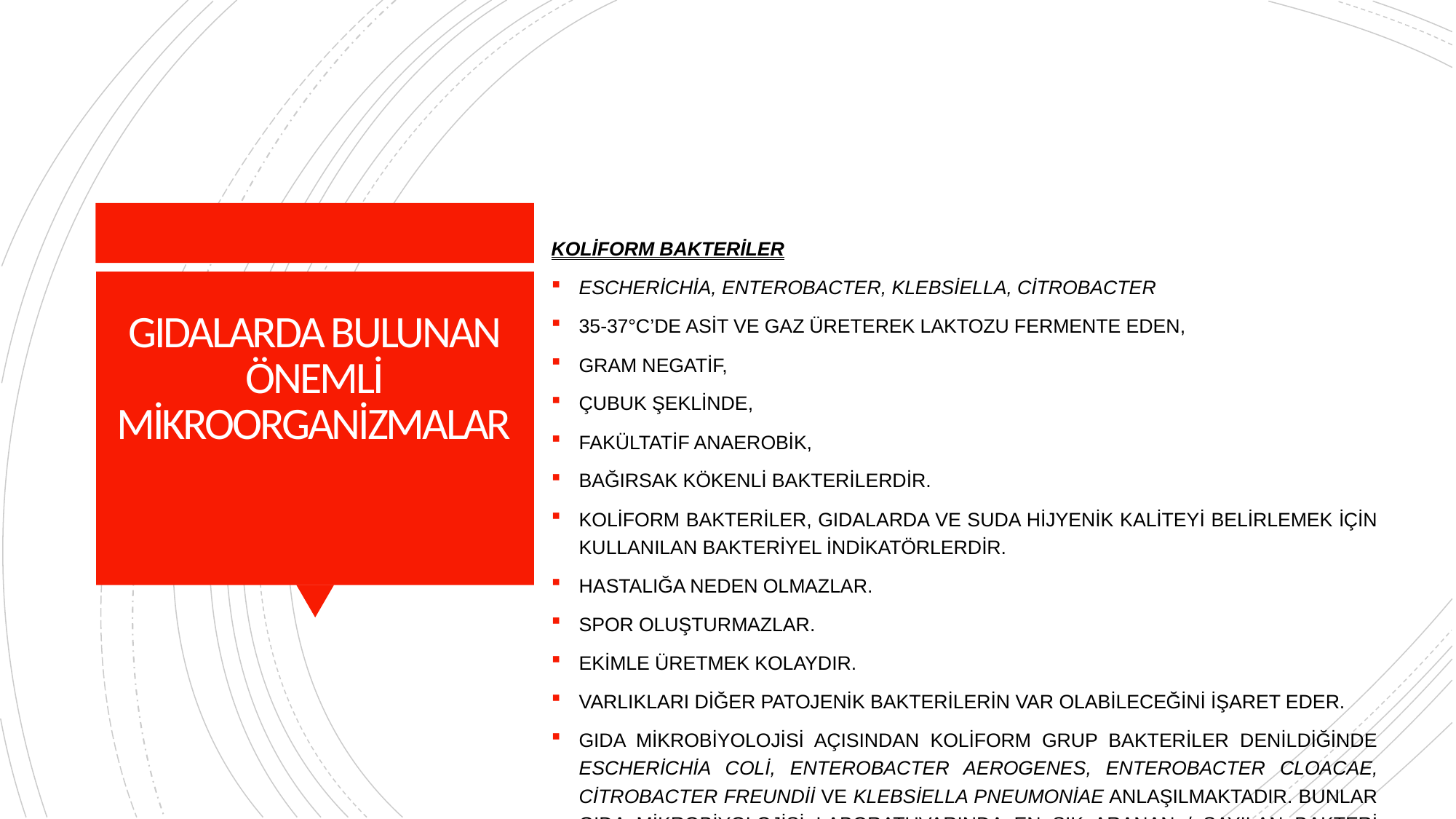

KOLİFORM BAKTERİLER
ESCHERİCHİA, ENTEROBACTER, KLEBSİELLA, CİTROBACTER
35-37°C’DE ASİT VE GAZ ÜRETEREK LAKTOZU FERMENTE EDEN,
GRAM NEGATİF,
ÇUBUK ŞEKLİNDE,
FAKÜLTATİF ANAEROBİK,
BAĞIRSAK KÖKENLİ BAKTERİLERDİR.
KOLİFORM BAKTERİLER, GIDALARDA VE SUDA HİJYENİK KALİTEYİ BELİRLEMEK İÇİN KULLANILAN BAKTERİYEL İNDİKATÖRLERDİR.
HASTALIĞA NEDEN OLMAZLAR.
SPOR OLUŞTURMAZLAR.
EKİMLE ÜRETMEK KOLAYDIR.
VARLIKLARI DİĞER PATOJENİK BAKTERİLERİN VAR OLABİLECEĞİNİ İŞARET EDER.
GIDA MİKROBİYOLOJİSİ AÇISINDAN KOLİFORM GRUP BAKTERİLER DENİLDİĞİNDE ESCHERİCHİA COLİ, ENTEROBACTER AEROGENES, ENTEROBACTER CLOACAE, CİTROBACTER FREUNDİİ VE KLEBSİELLA PNEUMONİAE ANLAŞILMAKTADIR. BUNLAR GIDA MİKROBİYOLOJİSİ LABORATUVARINDA EN SIK ARANAN / SAYILAN BAKTERİ GRUPLARI İÇİNDE YER ALIRLAR. BU BAKTERİLERDEN FEKAL KOLİFORMLAR OLARAK TANIMLANAN GRUBUN GIDA MADDELERİNDE BULUNMASINA GENEL OLARAK İZİN VERİLMEZ. FEKAL KOLİFORMLARIN EN BİLİNEN ÜYESİ E. COLİ ‘DİR.

# GIDALARDA BULUNAN ÖNEMLİ MİKROORGANİZMALAR